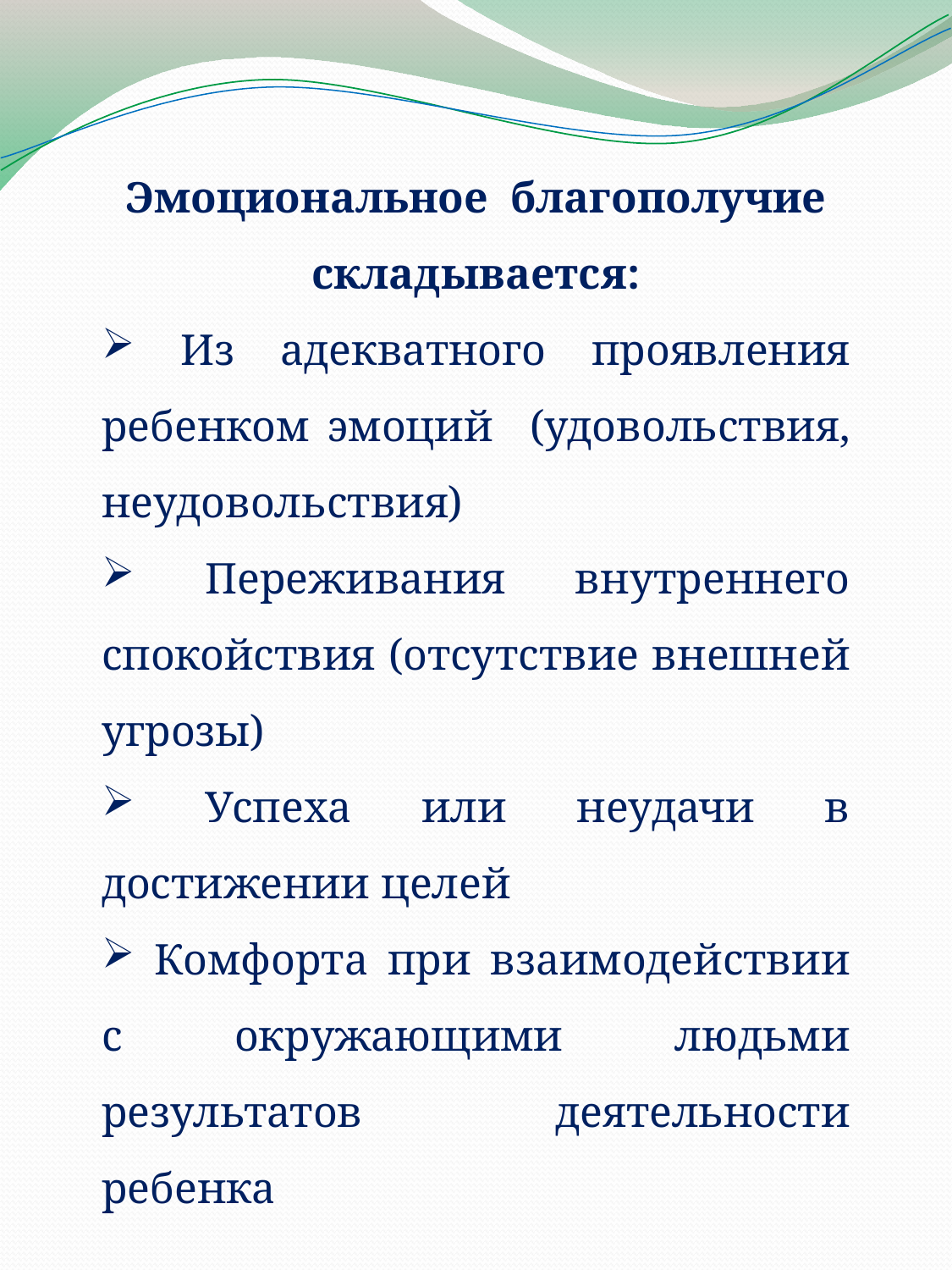

Эмоциональное  благополучие  складывается:
 Из адекватного проявления ребенком эмоций  (удовольствия, неудовольствия)
 Переживания внутреннего спокойствия (отсутствие внешней угрозы)
 Успеха или неудачи в достижении целей
 Комфорта при взаимодействии с окружающими людьми результатов деятельности ребенка